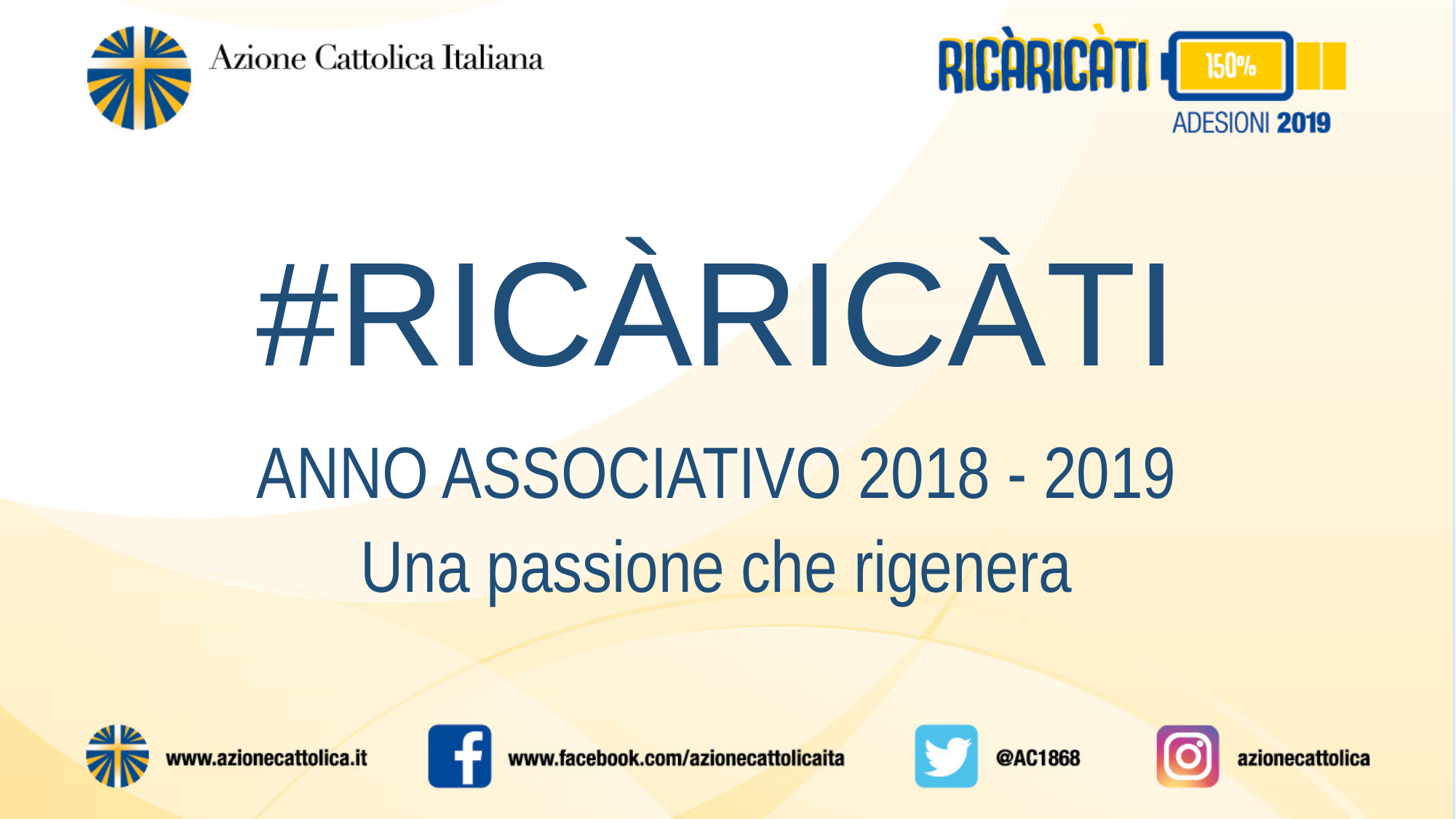

# #RICÀRICÀTI
ANNO ASSOCIATIVO 2018 - 2019
Una passione che rigenera